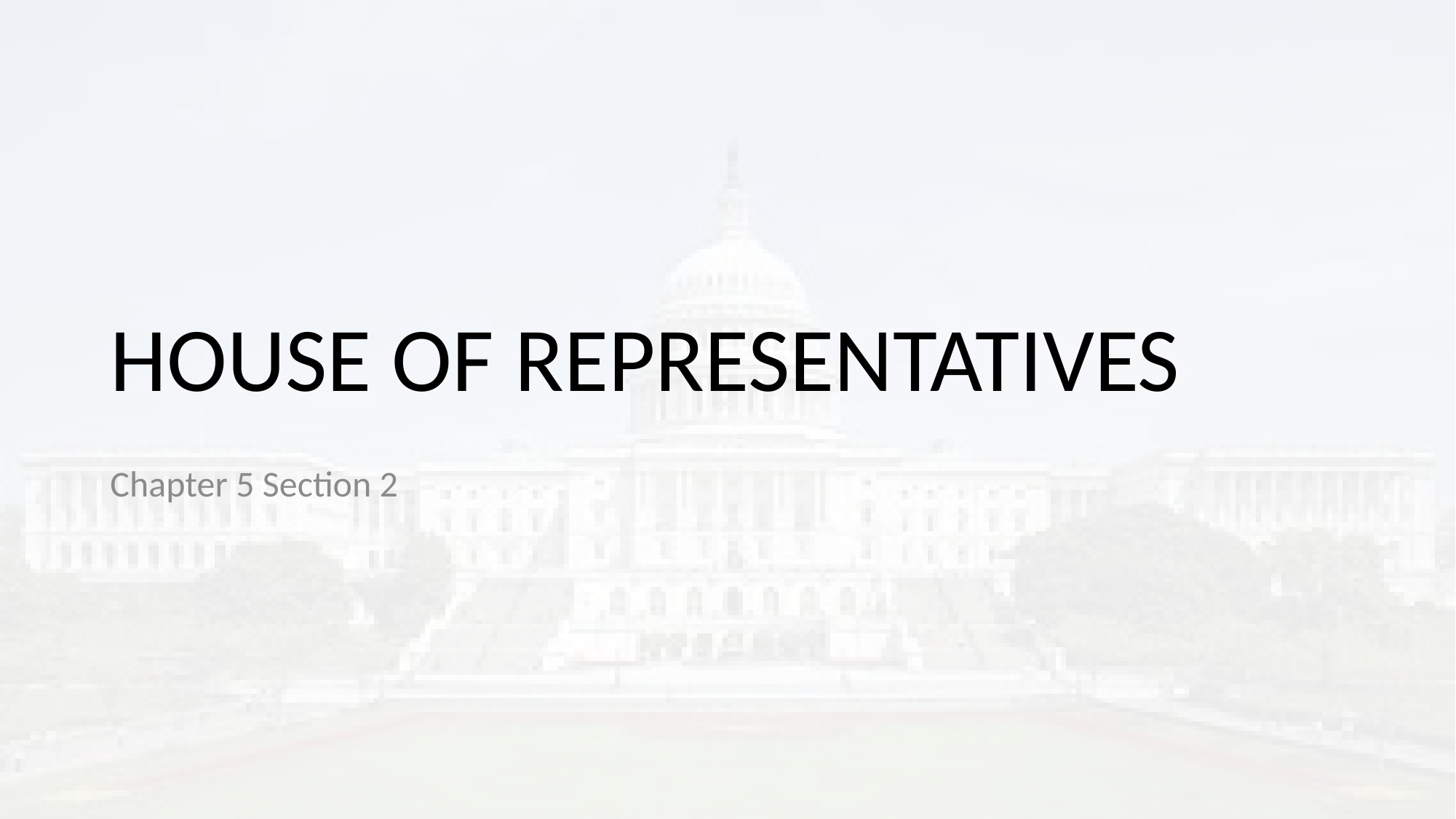

# HOUSE OF REPRESENTATIVES
Chapter 5 Section 2